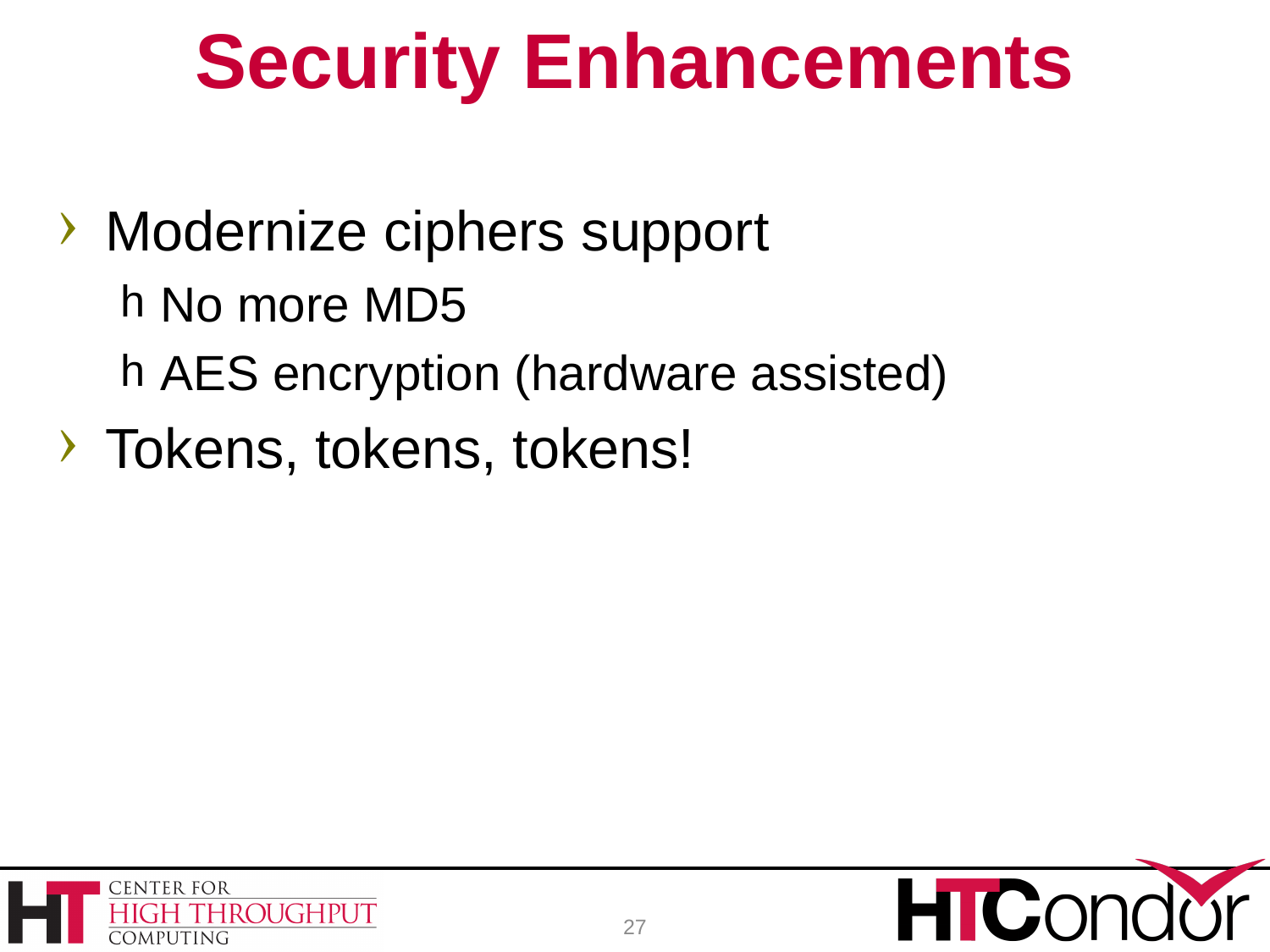

# Security Enhancements
Modernize ciphers support
No more MD5
AES encryption (hardware assisted)
Tokens, tokens, tokens!

27